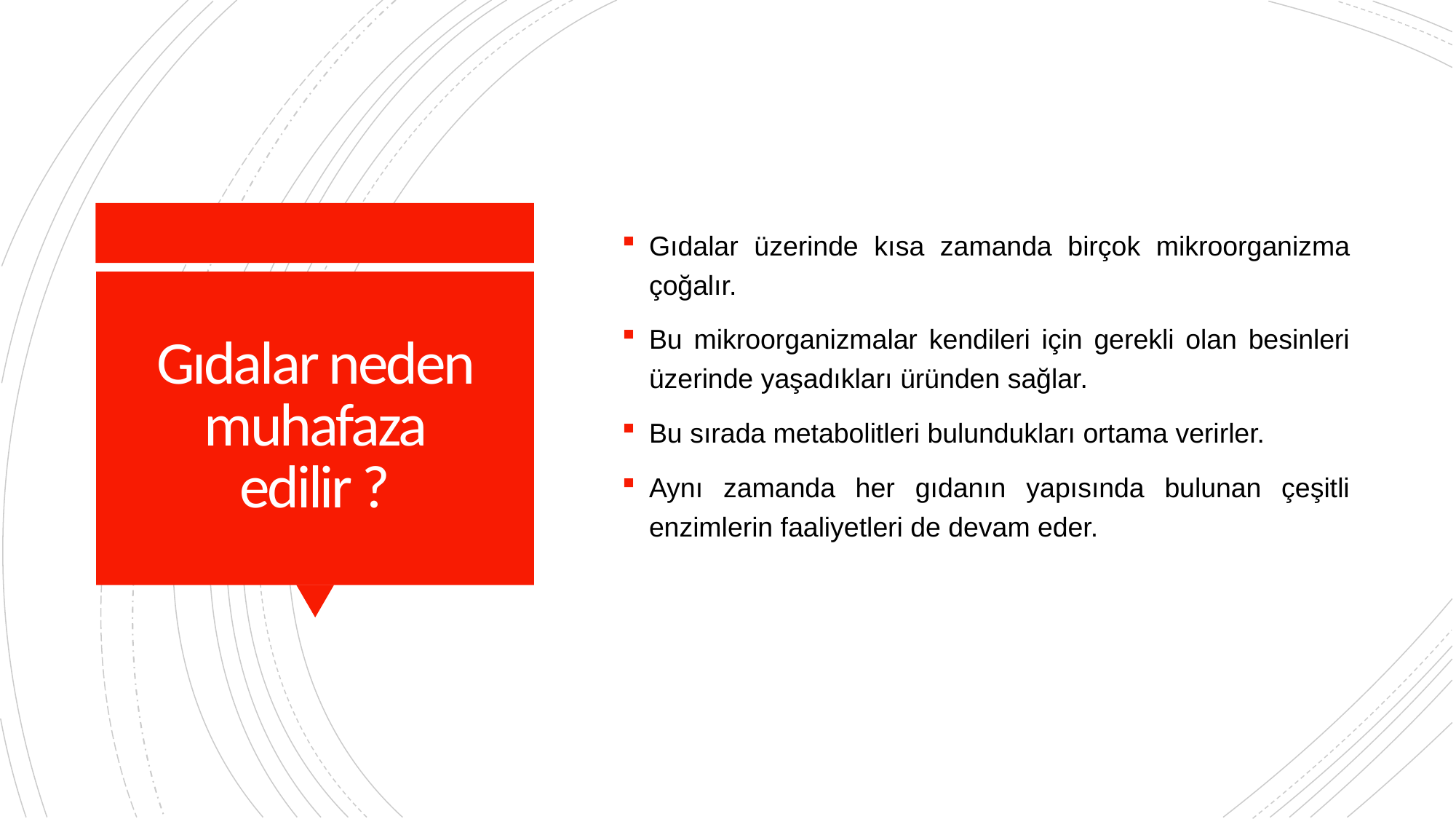

Gıdalar üzerinde kısa zamanda birçok mikroorganizma çoğalır.
Bu mikroorganizmalar kendileri için gerekli olan besinleri üzerinde yaşadıkları üründen sağlar.
Bu sırada metabolitleri bulundukları ortama verirler.
Aynı zamanda her gıdanın yapısında bulunan çeşitli enzimlerin faaliyetleri de devam eder.

# Gıdalar neden muhafaza edilir ?